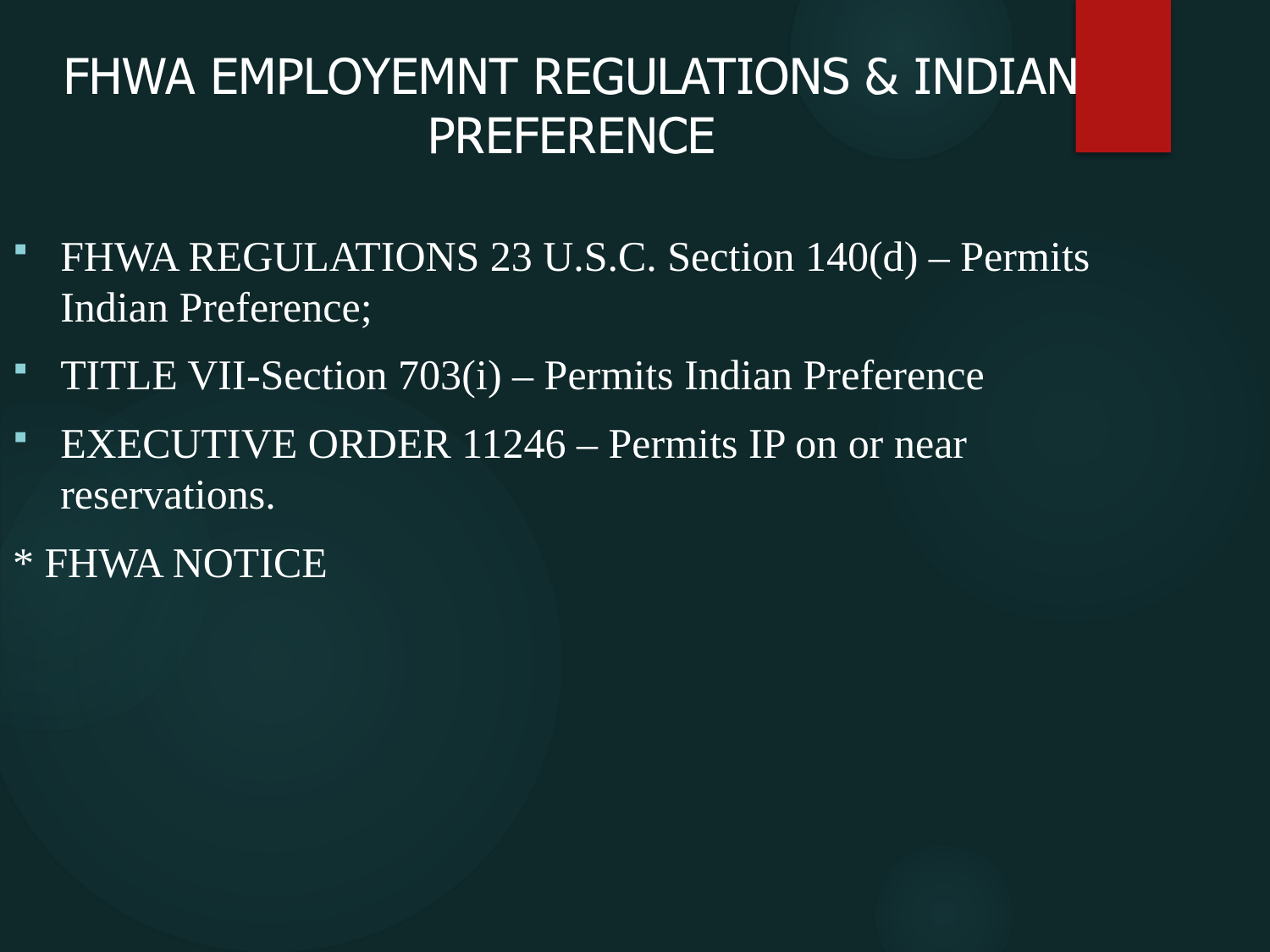

FHWA EMPLOYEMNT REGULATIONS & INDIAN
PREFERENCE
FHWA REGULATIONS 23 U.S.C. Section 140(d) – Permits Indian Preference;
TITLE VII-Section 703(i) – Permits Indian Preference
EXECUTIVE ORDER 11246 – Permits IP on or near reservations.
* FHWA NOTICE